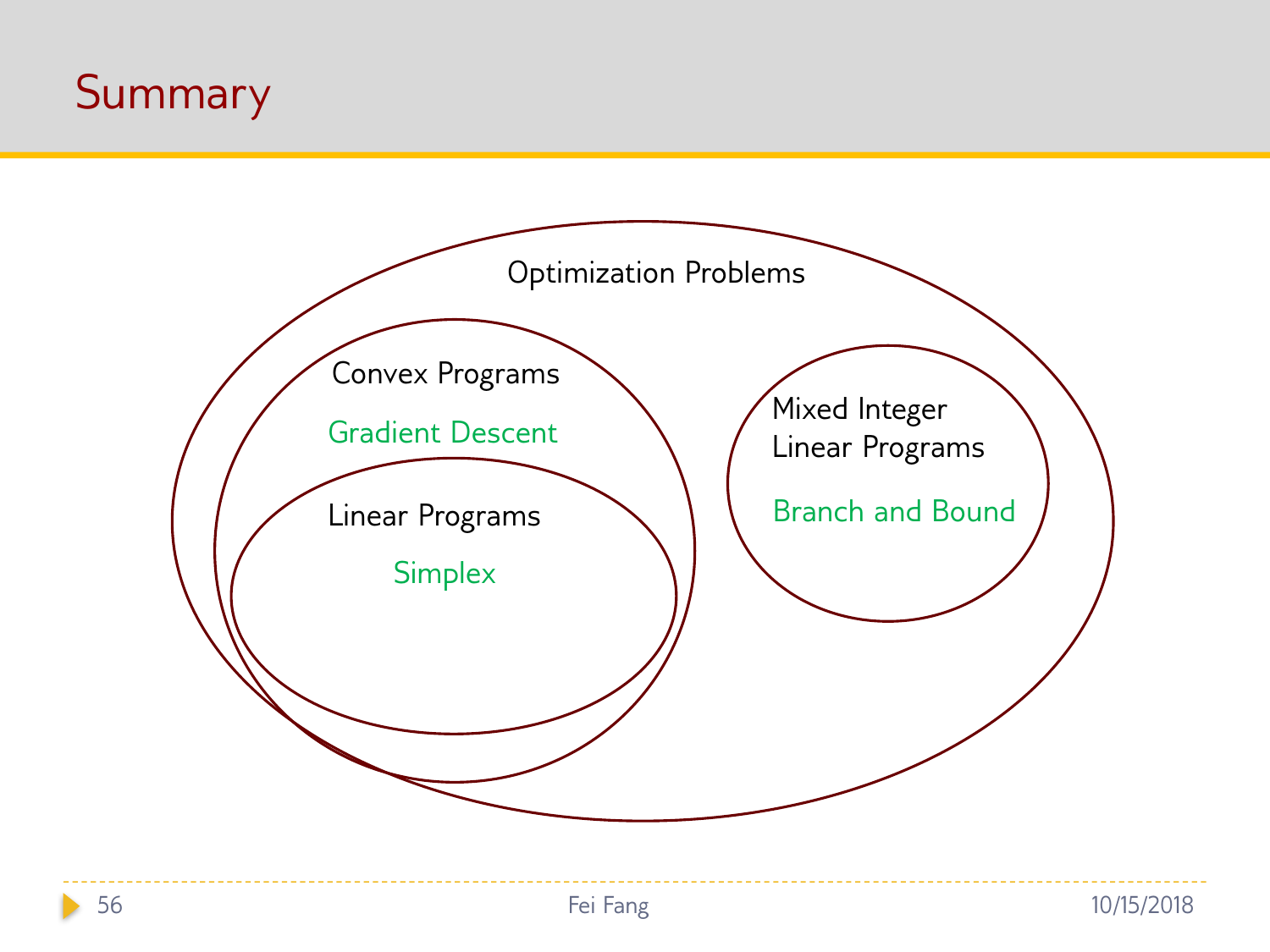

# Summary

Optimization Problems

Convex Programs

Mixed Integer
Linear Programs
Gradient Descent

Branch and Bound
Linear Programs
Simplex
56
Fei Fang
10/15/2018